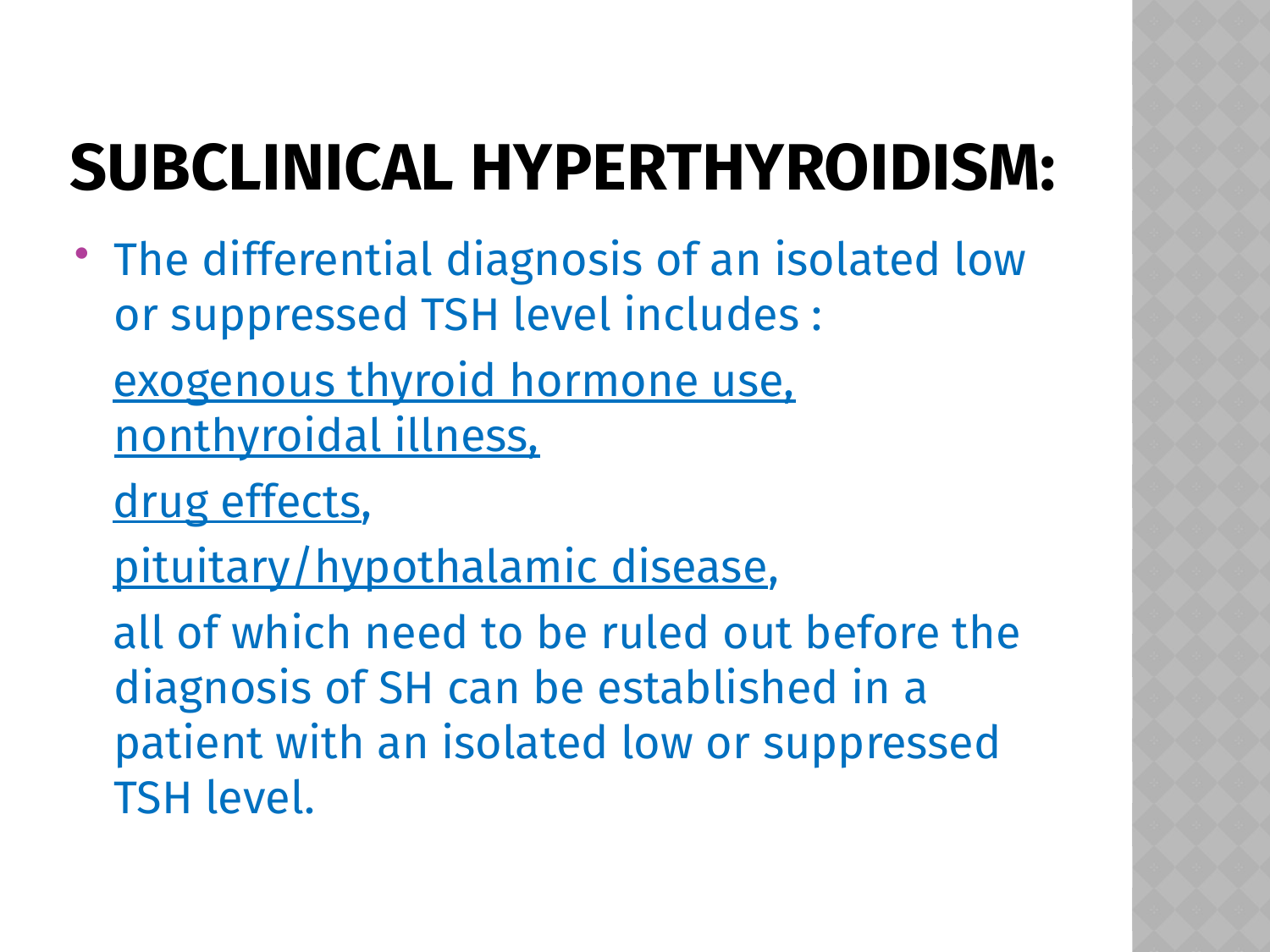

# Subclinical hyperthyroidism:
The differential diagnosis of an isolated low or suppressed TSH level includes :
   exogenous thyroid hormone use, nonthyroidal illness,
   drug effects,
   pituitary/hypothalamic disease,
   all of which need to be ruled out before the diagnosis of SH can be established in a patient with an isolated low or suppressed TSH level.